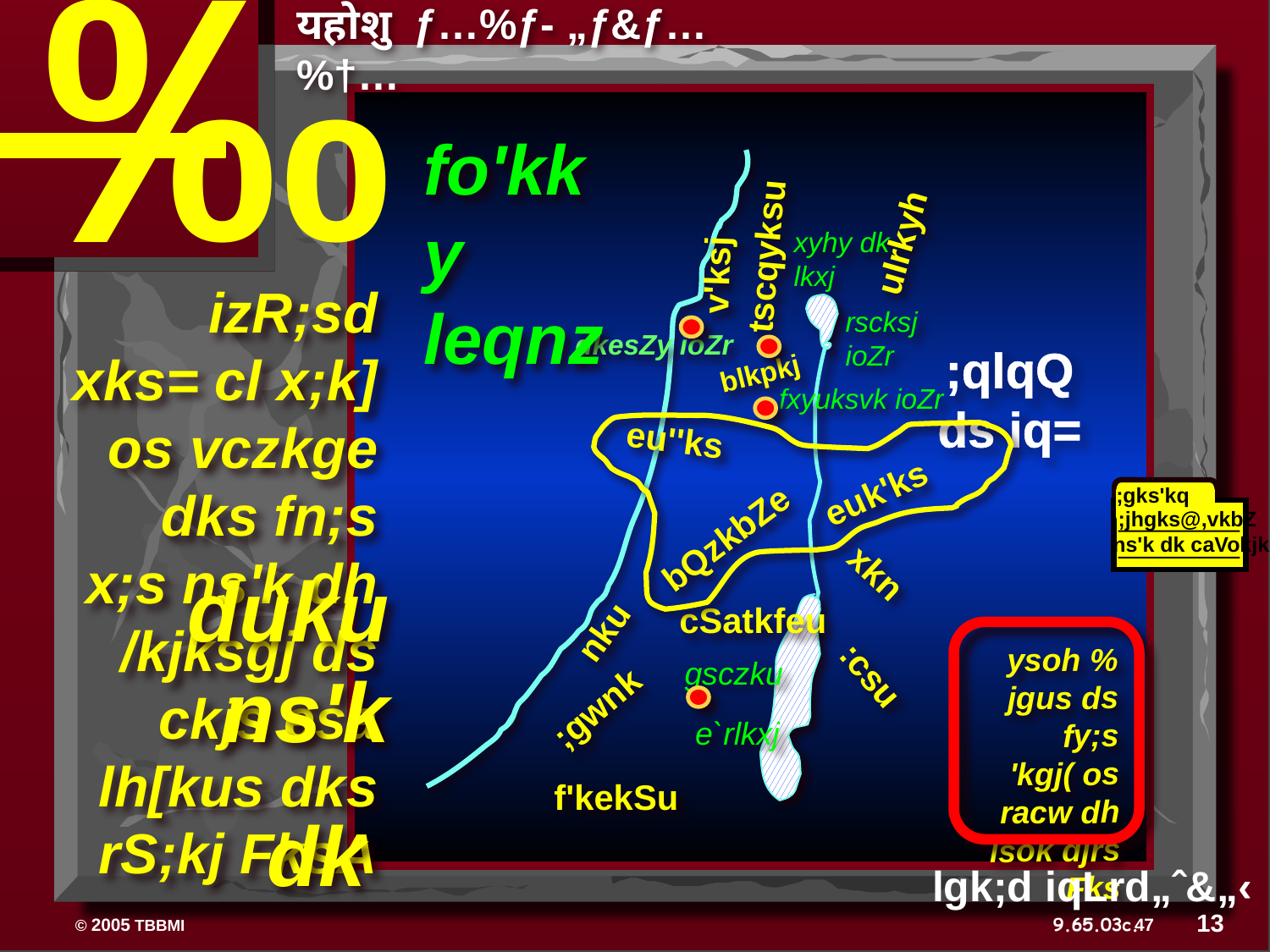

‰

यहोशु  ƒ…%ƒ- „ƒ&ƒ…%†…

fo'kky
leqnz

uIrkyh
v'ksj
tscqyksu
xyhy dk
lkxj
                                       duku ns'k
dk
caVokjk gqvk
izR;sd xks= cl x;k] os vczkge dks fn;s x;s ns'k dh /kjksgj ds ckjs esa lh[kus dks rS;kj FksA

rscksj ioZr

dkesZy ioZr
;qlqQ ds iq=

blkpkj

fxyuksvk ioZr

eu''ks
euk'ks
;gks'kq

;jhgks@,vkbZ

ns'k dk caVokjk

bQzkbZe
nku
xkn
cSatkfeu

ysoh %
jgus ds fy;s 'kgj( os racw dh lsok djrs Fks
gsczku
;gwnk

:csu
e`rlkxj
f'kekSu
lgk;d iqLrd„ˆ&„‹

13
47